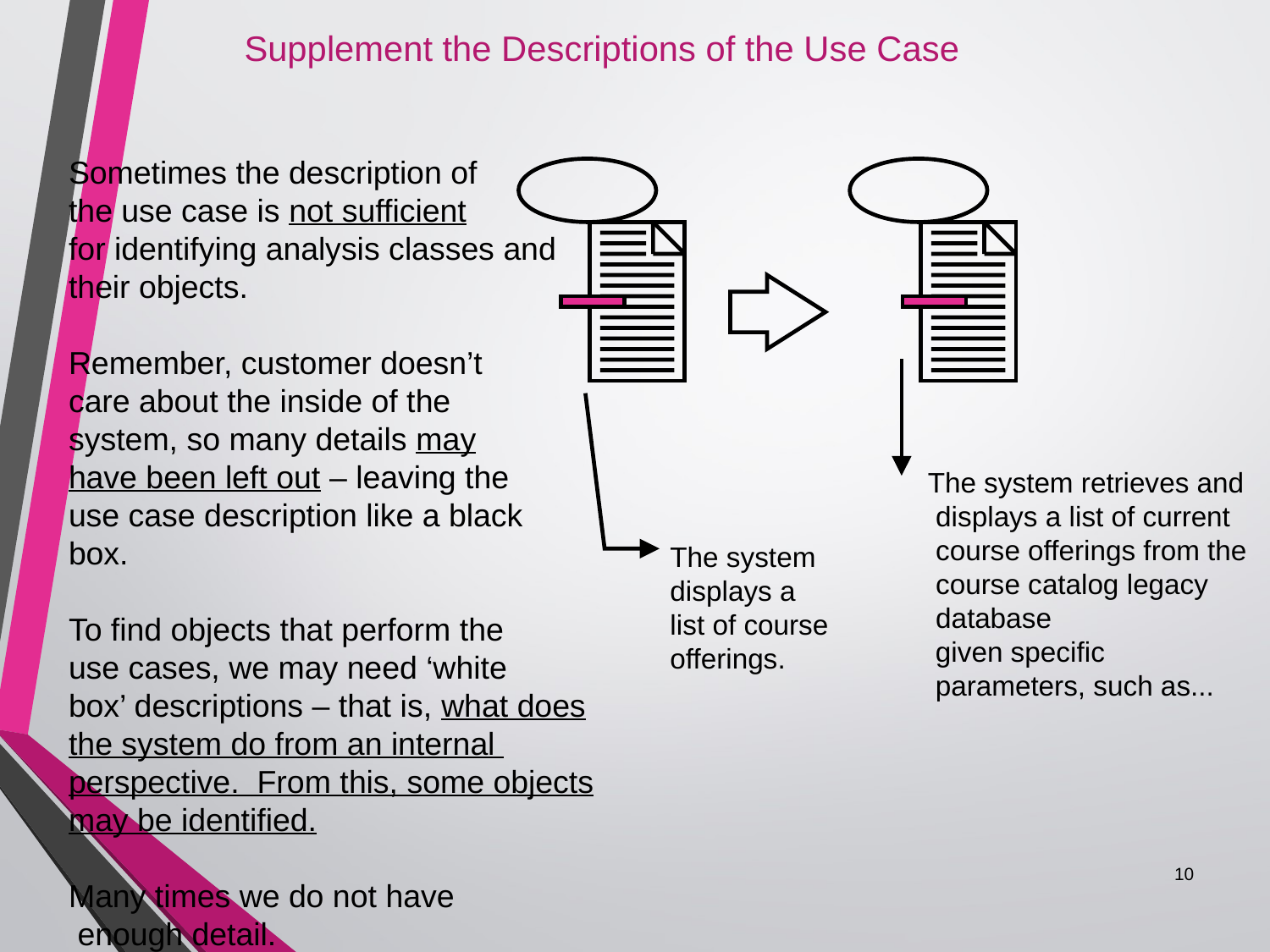

# Supplement the Descriptions of the Use Case
Sometimes the description of
the use case is not sufficient
for identifying analysis classes and
their objects.

Remember, customer doesn’t
care about the inside of the
system, so many details may
have been left out – leaving the
use case description like a black
box.

To find objects that perform the
use cases, we may need ‘white
box’ descriptions – that is, what does
the system do from an internal
perspective.  From this, some objects
may be identified.

Many times we do not have
 enough detail.

  The system retrieves and displays a list of current course offerings from the course catalog legacy database
   given specific
   parameters, such as...
The system displays a list of course offerings.
10